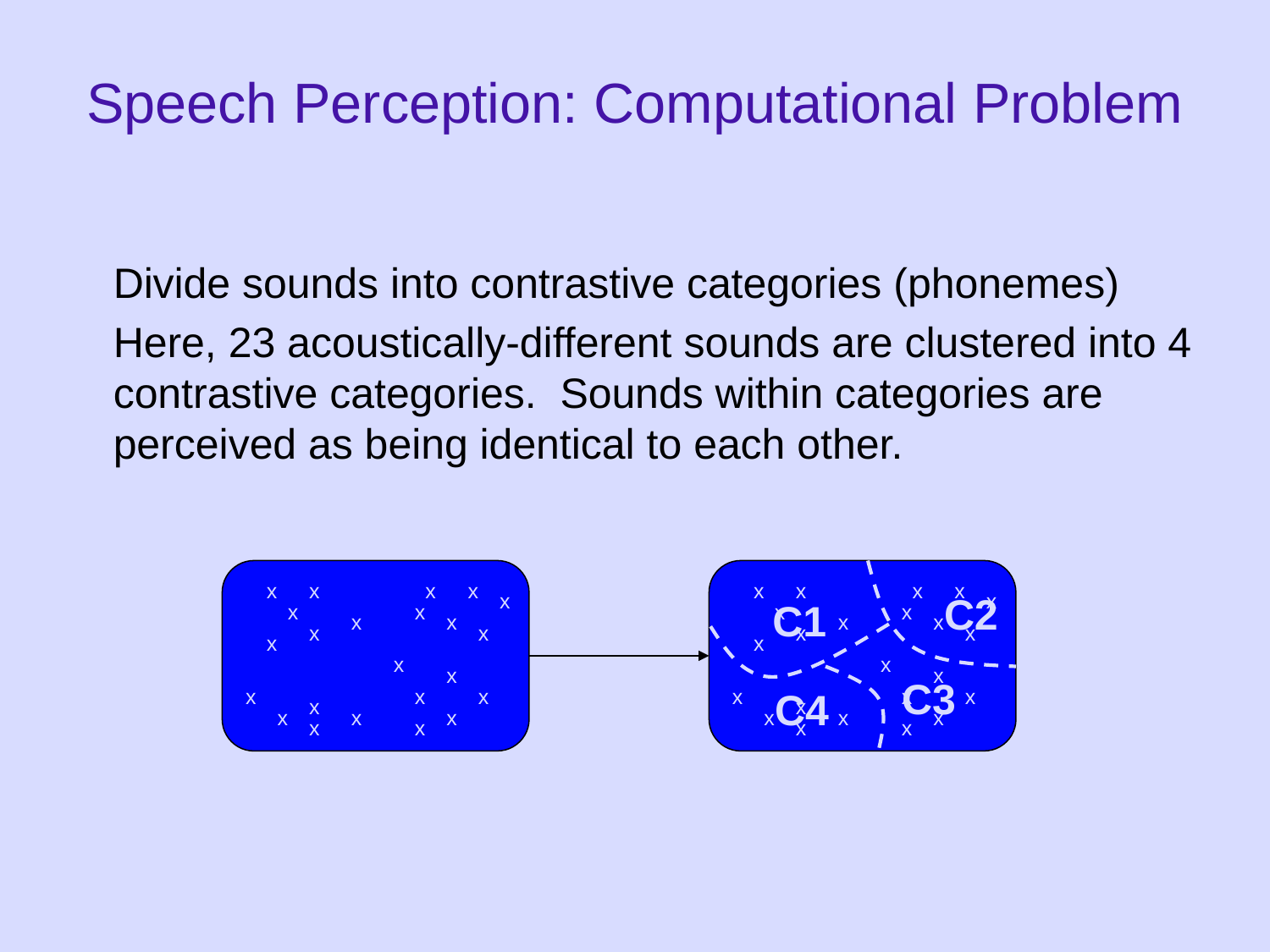

Speech Perception: Computational Problem

	Divide sounds into contrastive categories (phonemes)
	Here, 23 acoustically-different sounds are clustered into 4 contrastive categories.  Sounds within categories are perceived as being identical to each other.

x
x
x
x
x
x
x
x
x
C2
x
C1
x
x
x
x
x
x
x
x
x
x
x
x
x

x
x
x
x
x

C3
x
x
x
x
C4
x
x
x
x
x
x
x
x
x
x
x
x
x
x